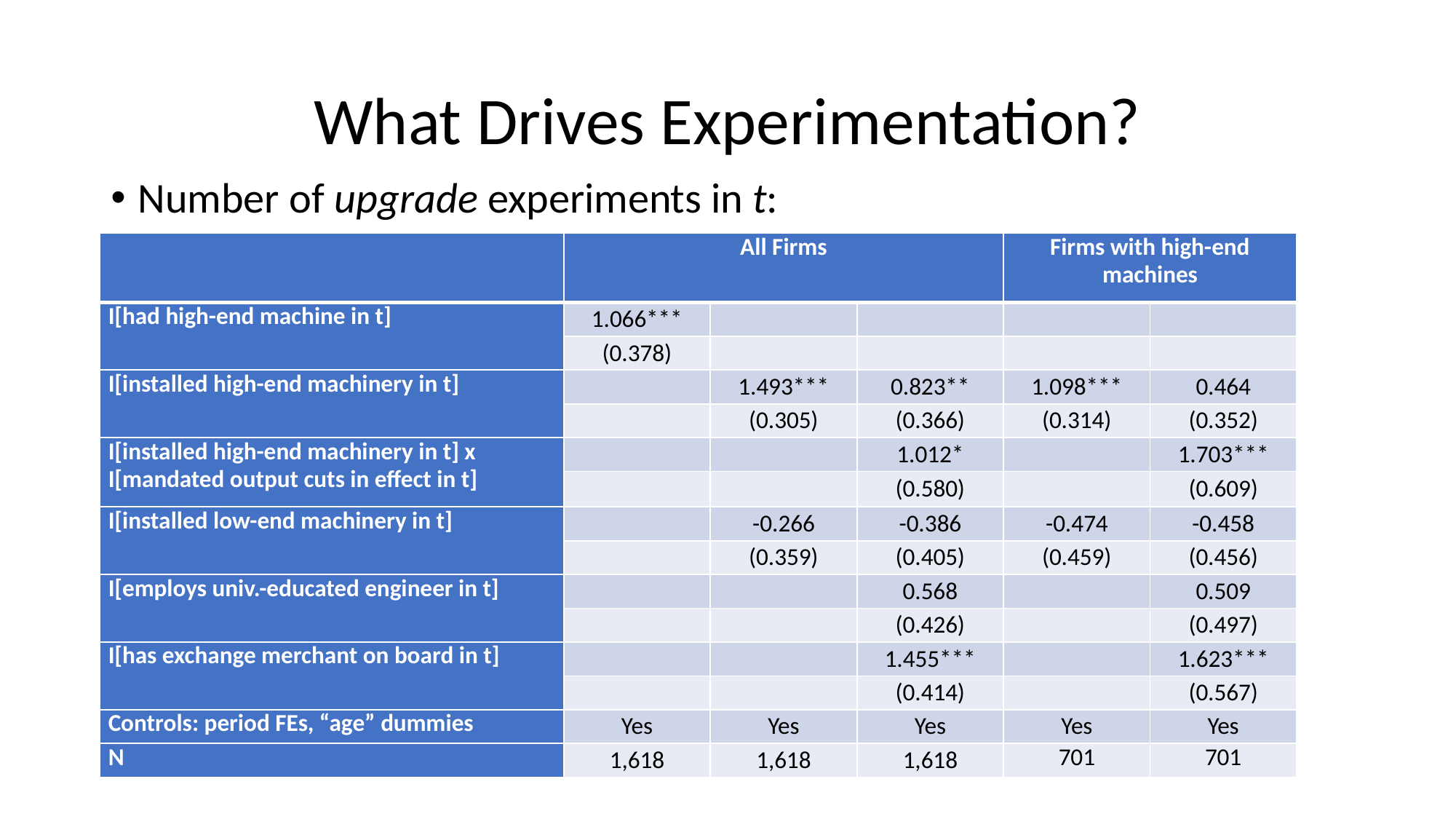

# What Drives Experimentation?
Number of upgrade experiments in t:

|  | All Firms |  |  | Firms with high-end machines |  |
| --- | --- | --- | --- | --- | --- |
| I[had high-end machine in t] | 1.066\*\*\* |  |  |  |  |
|  | (0.378) |  |  |  |  |
| I[installed high-end machinery in t] |  | 1.493\*\*\* | 0.823\*\* | 1.098\*\*\* | 0.464 |
|  |  | (0.305) | (0.366) | (0.314) | (0.352) |
| I[installed high-end machinery in t] x I[mandated output cuts in effect in t] |  |  | 1.012\* |  | 1.703\*\*\* |
|  |  |  | (0.580) |  | (0.609) |
| I[installed low-end machinery in t] |  | -0.266 | -0.386 | -0.474 | -0.458 |
|  |  | (0.359) | (0.405) | (0.459) | (0.456) |
| I[employs univ.-educated engineer in t] |  |  | 0.568 |  | 0.509 |
|  |  |  | (0.426) |  | (0.497) |
| I[has exchange merchant on board in t] |  |  | 1.455\*\*\* |  | 1.623\*\*\* |
|  |  |  | (0.414) |  | (0.567) |
| Controls: period FEs, “age” dummies | Yes | Yes | Yes | Yes | Yes |
| N | 1,618 | 1,618 | 1,618 | 701 | 701 |